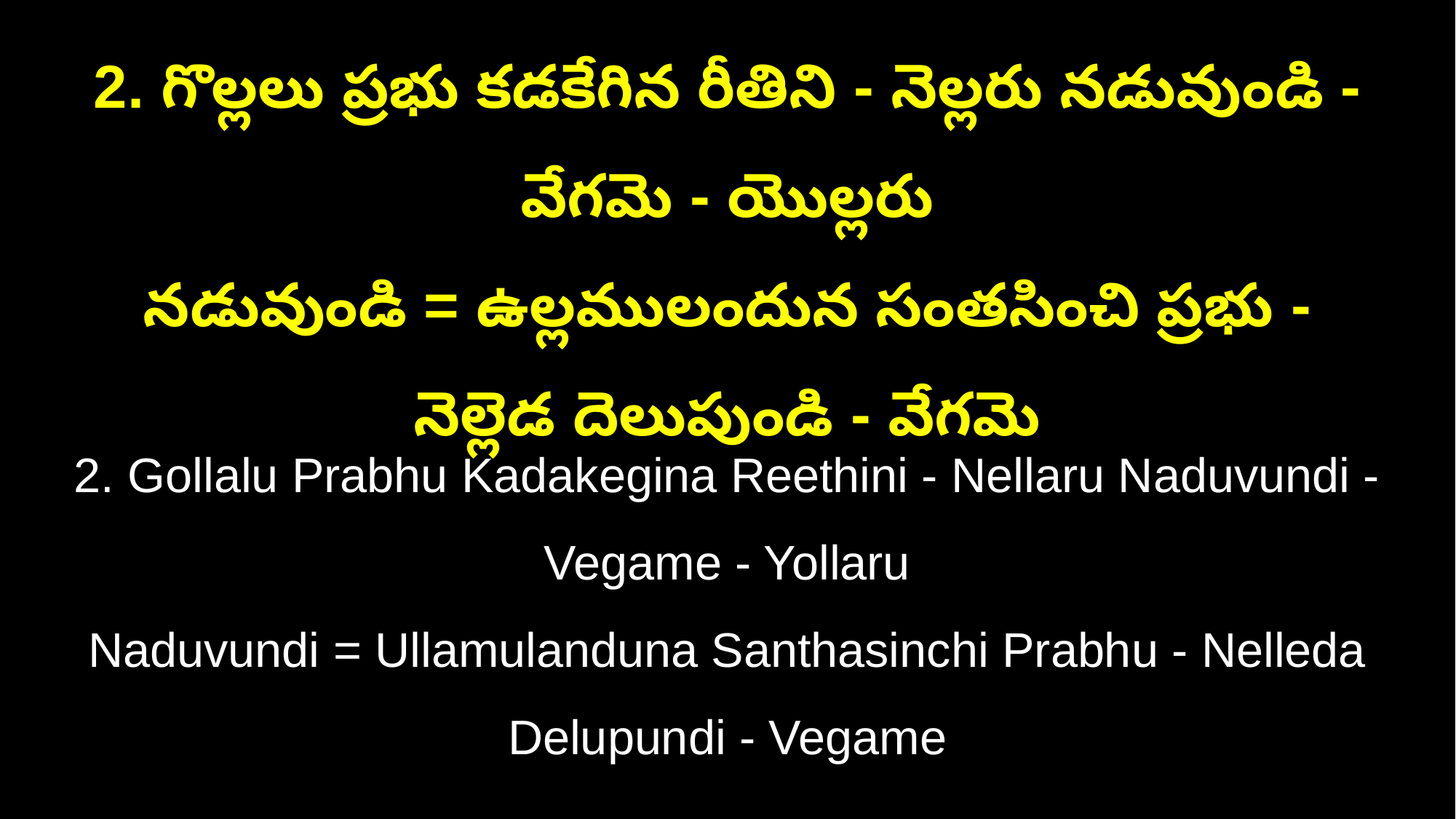

2. గొల్లలు ప్రభు కడకేగిన రీతిని - నెల్లరు నడువుండి - వేగమె - యొల్లరు
నడువుండి = ఉల్లములందున సంతసించి ప్రభు - నెల్లెడ దెలుపుండి - వేగమె
2. Gollalu Prabhu Kadakegina Reethini - Nellaru Naduvundi - Vegame - Yollaru
Naduvundi = Ullamulanduna Santhasinchi Prabhu - Nelleda Delupundi - Vegame